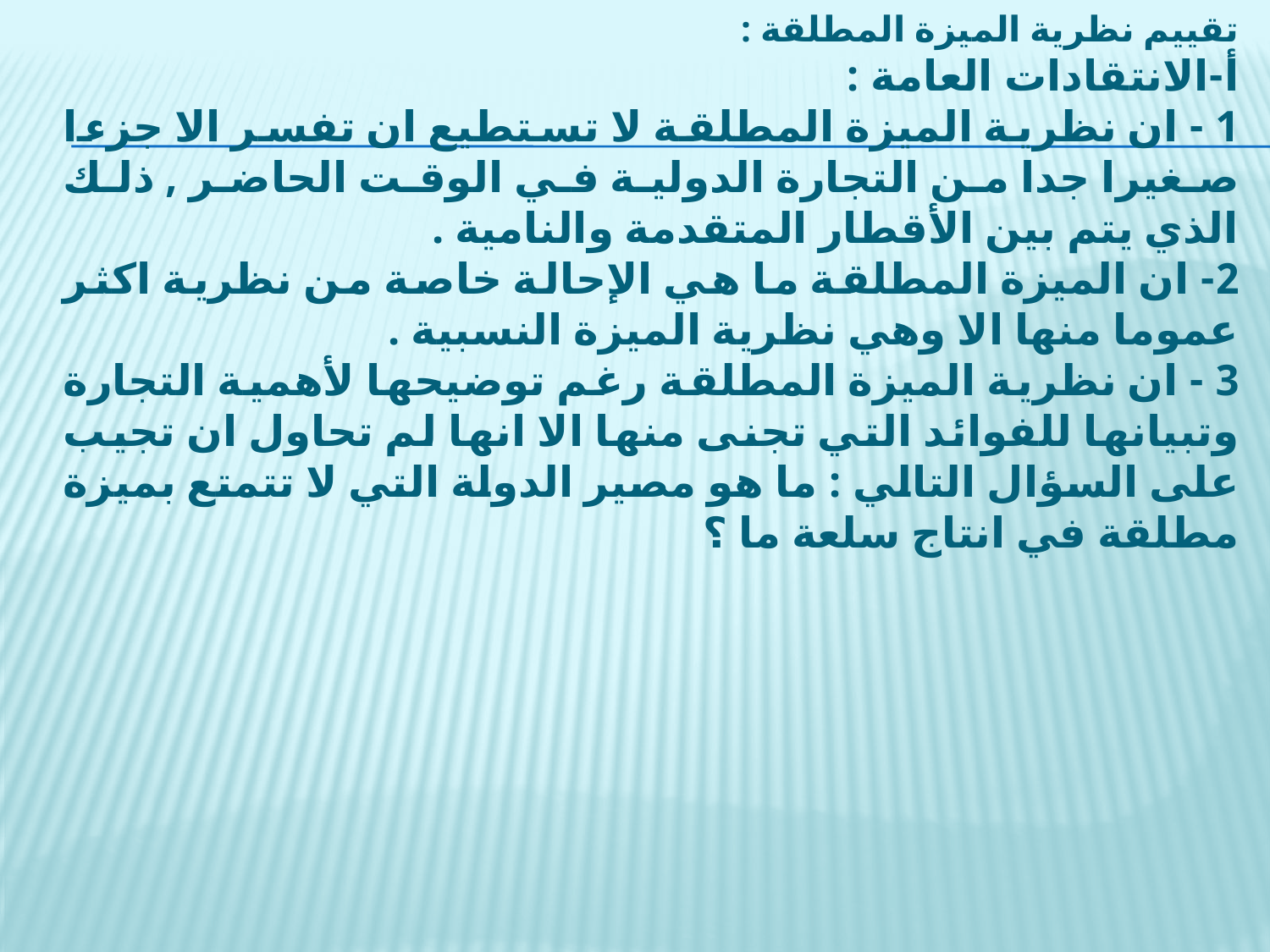

تقييم نظرية الميزة المطلقة :
أ‌-	الانتقادات العامة :
1 - ان نظرية الميزة المطلقة لا تستطيع ان تفسر الا جزءا صغيرا جدا من التجارة الدولية في الوقت الحاضر , ذلك الذي يتم بين الأقطار المتقدمة والنامية .
2- ان الميزة المطلقة ما هي الإحالة خاصة من نظرية اكثر عموما منها الا وهي نظرية الميزة النسبية .
3 - ان نظرية الميزة المطلقة رغم توضيحها لأهمية التجارة وتبيانها للفوائد التي تجنى منها الا انها لم تحاول ان تجيب على السؤال التالي : ما هو مصير الدولة التي لا تتمتع بميزة مطلقة في انتاج سلعة ما ؟